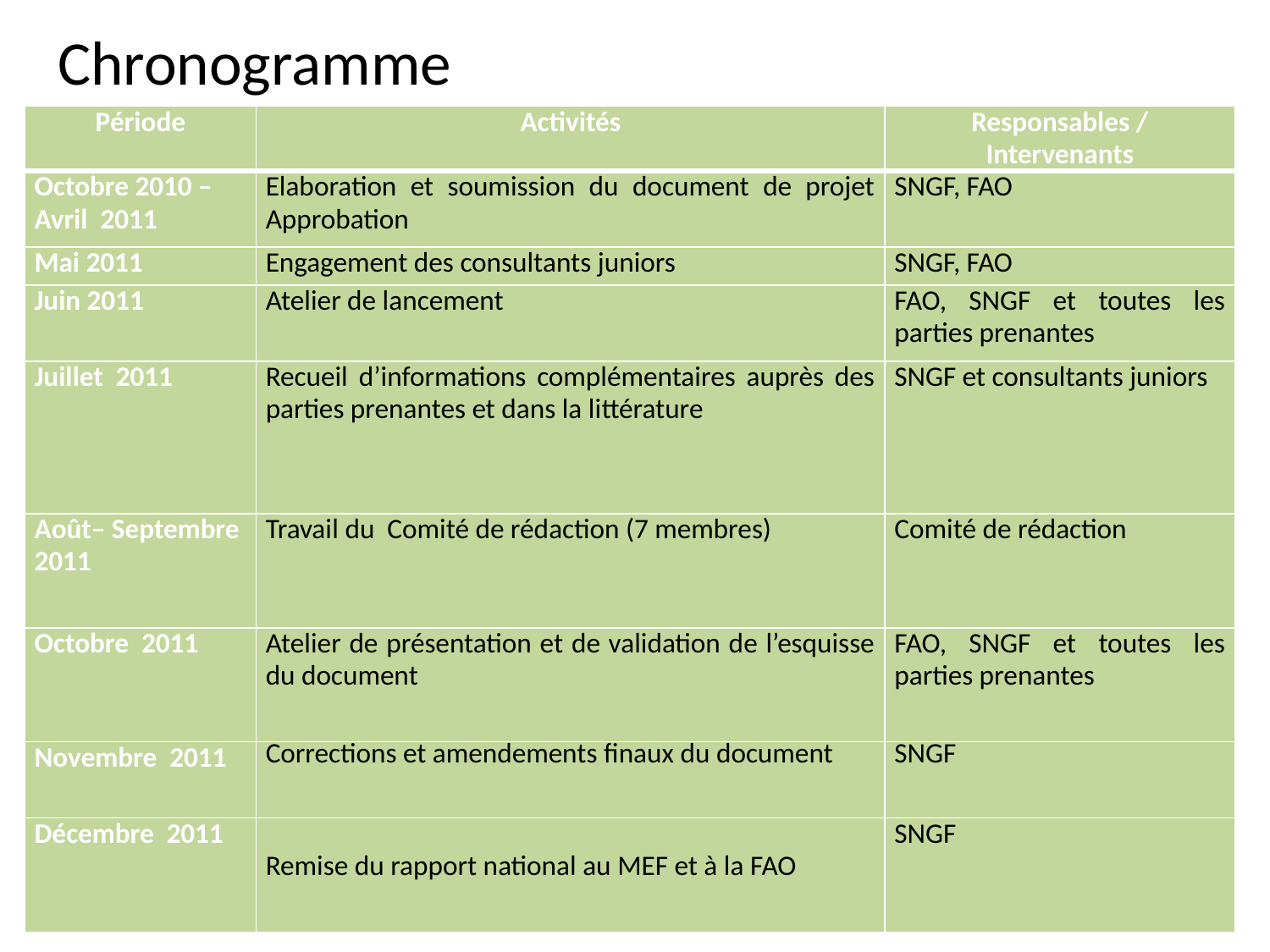

# Chronogramme
| Période | Activités | Responsables / Intervenants |
| --- | --- | --- |
| Octobre 2010 – Avril 2011 | Elaboration et soumission du document de projet Approbation | SNGF, FAO |
| Mai 2011 | Engagement des consultants juniors | SNGF, FAO |
| Juin 2011 | Atelier de lancement | FAO, SNGF et toutes les parties prenantes |
| Juillet 2011 | Recueil d’informations complémentaires auprès des parties prenantes et dans la littérature | SNGF et consultants juniors |
| Août– Septembre 2011 | Travail du Comité de rédaction (7 membres) | Comité de rédaction |
| Octobre 2011 | Atelier de présentation et de validation de l’esquisse du document | FAO, SNGF et toutes les parties prenantes |
| Novembre 2011 | Corrections et amendements finaux du document | SNGF |
| Décembre 2011 | Remise du rapport national au MEF et à la FAO | SNGF |